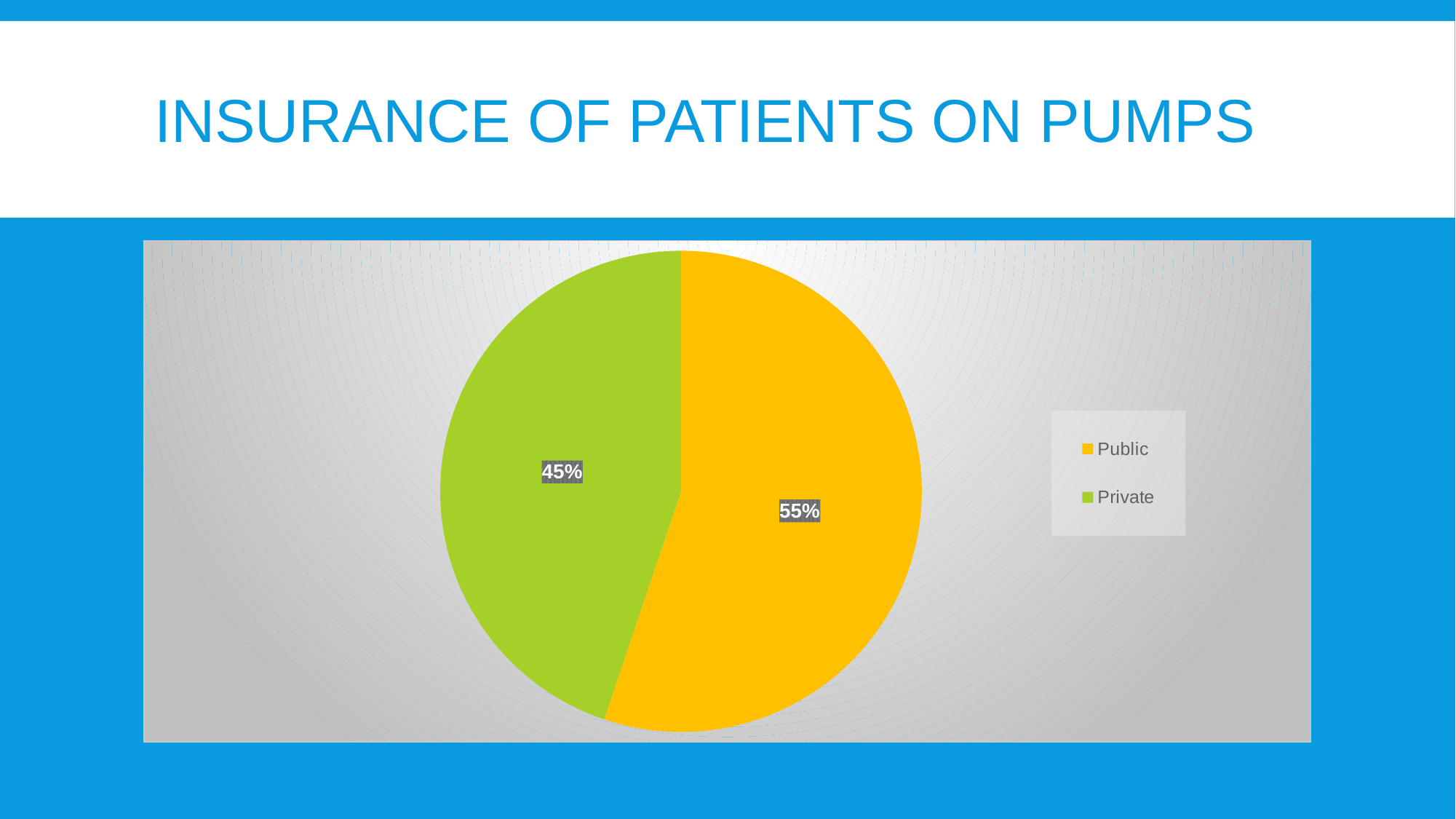

# Insurance of patients on pumps

### Chart

| Category |  |
|---|---|
| Public | 0.5517241379310345 |
| Private | 0.4482758620689655 |

### Chart: Insurance of patients on pumps

| Category |
|---|